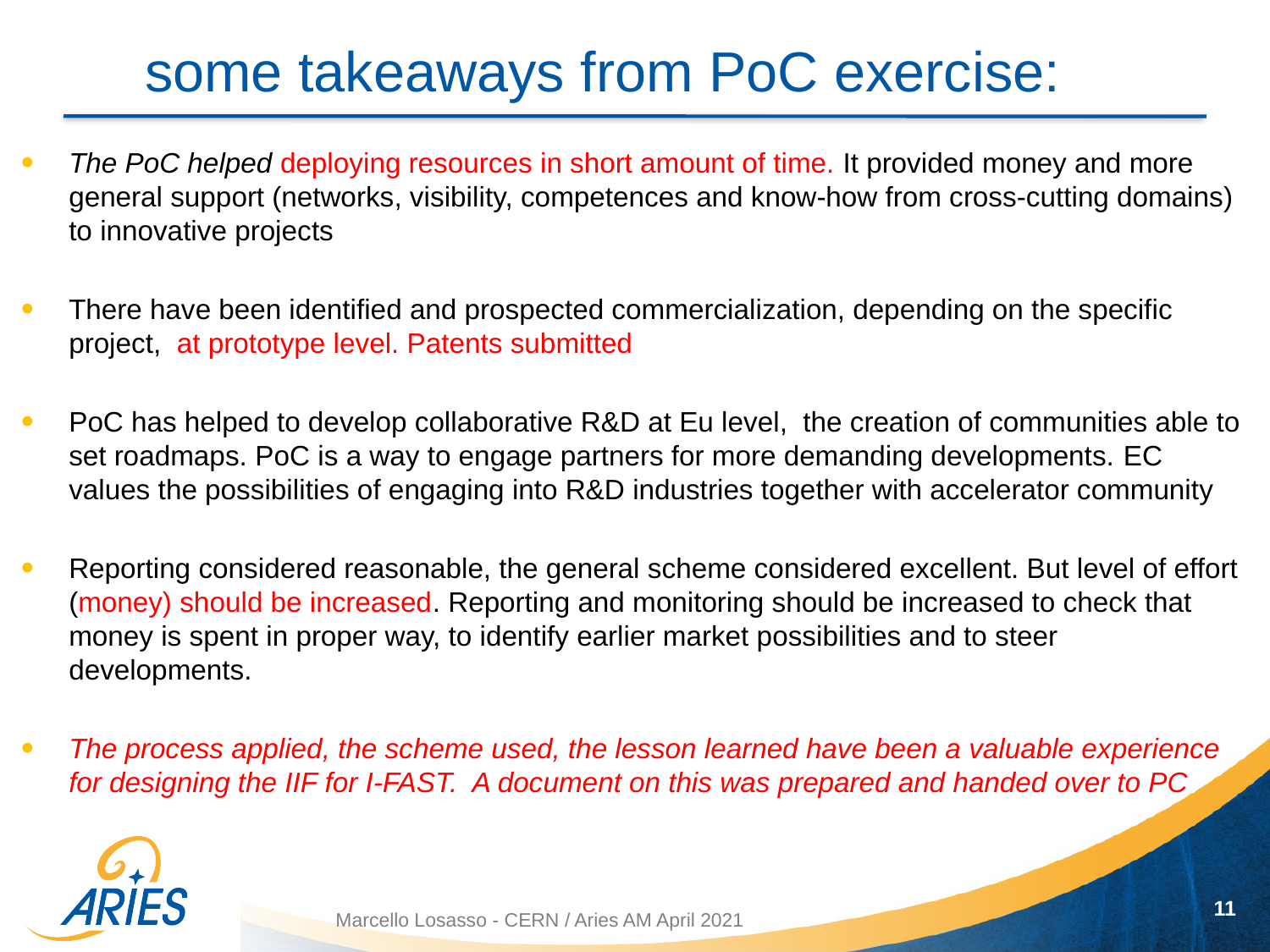

some takeaways from PoC exercise:

The PoC helped deploying resources in short amount of time. It provided money and more general support (networks, visibility, competences and know-how from cross-cutting domains) to innovative projects

There have been identified and prospected commercialization, depending on the specific project,  at prototype level. Patents submitted

PoC has helped to develop collaborative R&D at Eu level,  the creation of communities able to set roadmaps. PoC is a way to engage partners for more demanding developments. EC values the possibilities of engaging into R&D industries together with accelerator community

Reporting considered reasonable, the general scheme considered excellent. But level of effort  (money) should be increased. Reporting and monitoring should be increased to check that money is spent in proper way, to identify earlier market possibilities and to steer developments.

The process applied, the scheme used, the lesson learned have been a valuable experience for designing the IIF for I-FAST.  A document on this was prepared and handed over to PC

11
Marcello Losasso - CERN / Aries AM April 2021